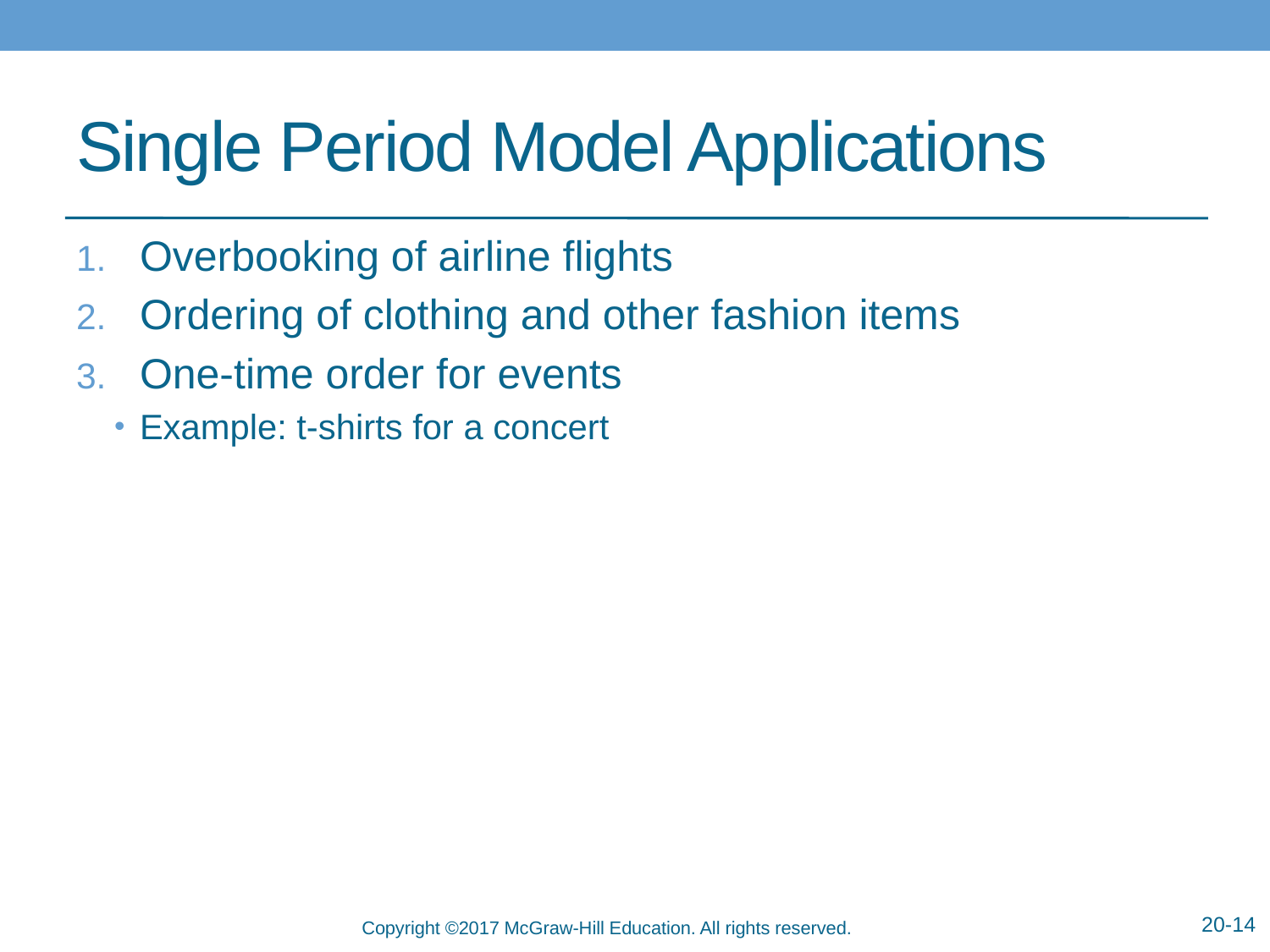

# Single Period Model Applications
Overbooking of airline flights
Ordering of clothing and other fashion items
One-time order for events
Example: t-shirts for a concert
20-14